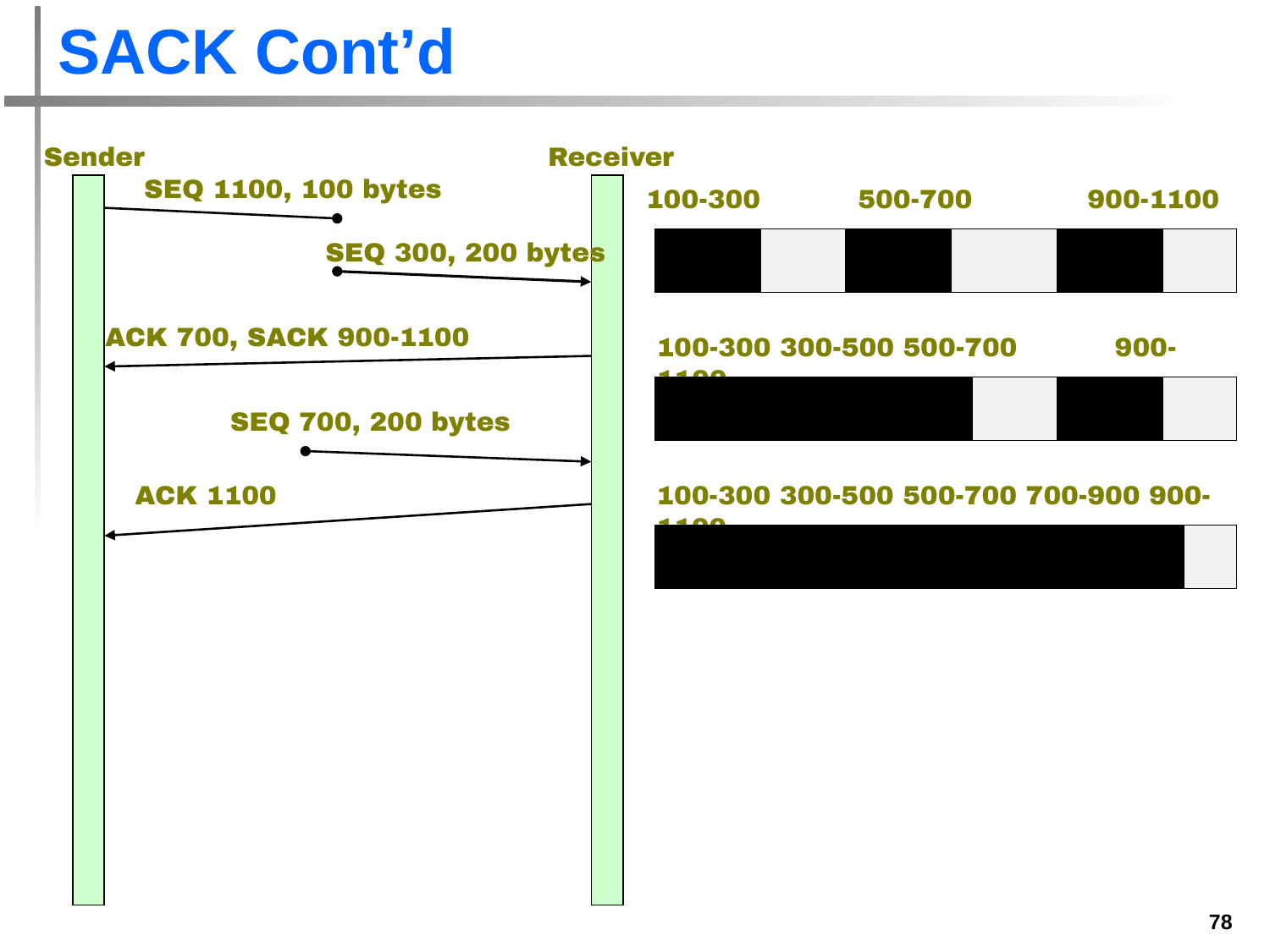

# SACK Cont’d
Sender
Receiver
SEQ 1100, 100 bytes

100-300           500-700             900-1100

SEQ 300, 200 bytes

ACK 700, SACK 900-1100
100-300 300-500 500-700           900-1100

SEQ 700, 200 bytes

ACK 1100
100-300 300-500 500-700 700-900 900-1100